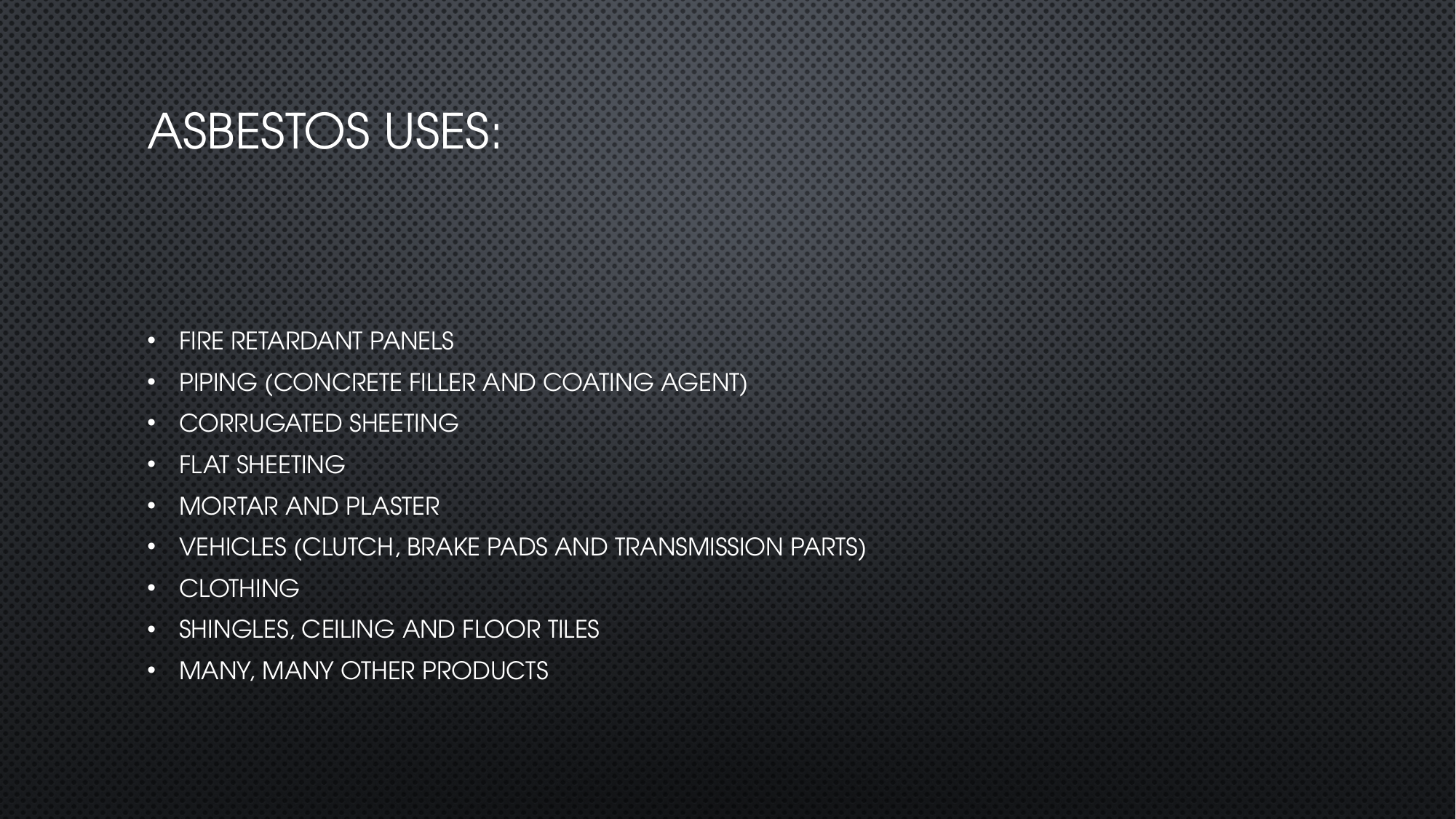

# Asbestos Uses:
Fire Retardant panels
Piping (Concrete Filler and Coating agent)
Corrugated Sheeting
Flat sheeting
Mortar and plaster
Vehicles (Clutch, Brake pads and Transmission Parts)
Clothing
Shingles, Ceiling and floor Tiles
Many, Many other Products